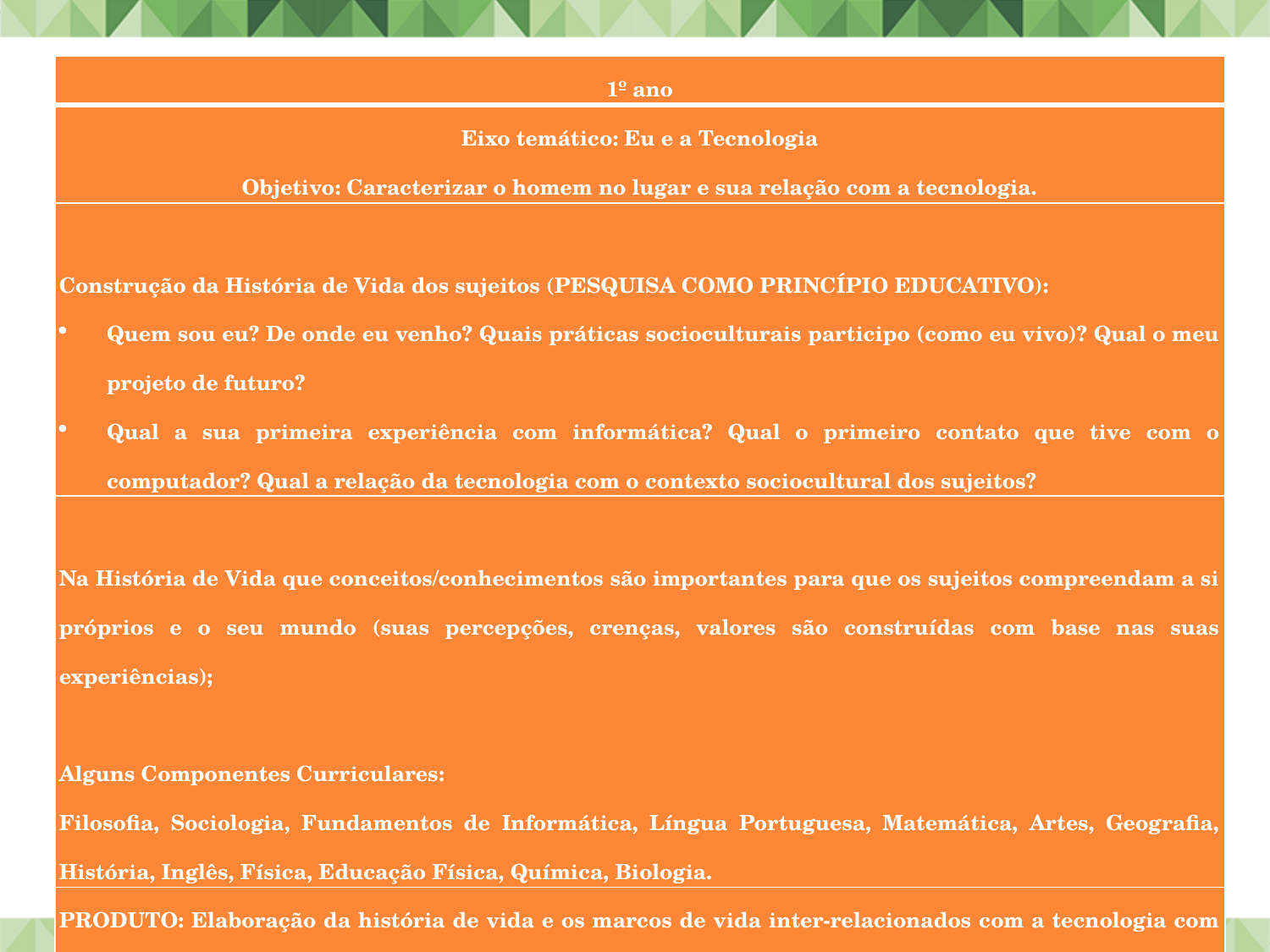

| 1º ano |
| --- |
| Eixo temático: Eu e a Tecnologia Objetivo: Caracterizar o homem no lugar e sua relação com a tecnologia. |
| Construção da História de Vida dos sujeitos (PESQUISA COMO PRINCÍPIO EDUCATIVO): Quem sou eu? De onde eu venho? Quais práticas socioculturais participo (como eu vivo)? Qual o meu projeto de futuro? Qual a sua primeira experiência com informática? Qual o primeiro contato que tive com o computador? Qual a relação da tecnologia com o contexto sociocultural dos sujeitos? |
| Na História de Vida que conceitos/conhecimentos são importantes para que os sujeitos compreendam a si próprios e o seu mundo (suas percepções, crenças, valores são construídas com base nas suas experiências);   Alguns Componentes Curriculares: Filosofia, Sociologia, Fundamentos de Informática, Língua Portuguesa, Matemática, Artes, Geografia, História, Inglês, Física, Educação Física, Química, Biologia. |
| PRODUTO: Elaboração da história de vida e os marcos de vida inter-relacionados com a tecnologia com ênfase na informática |